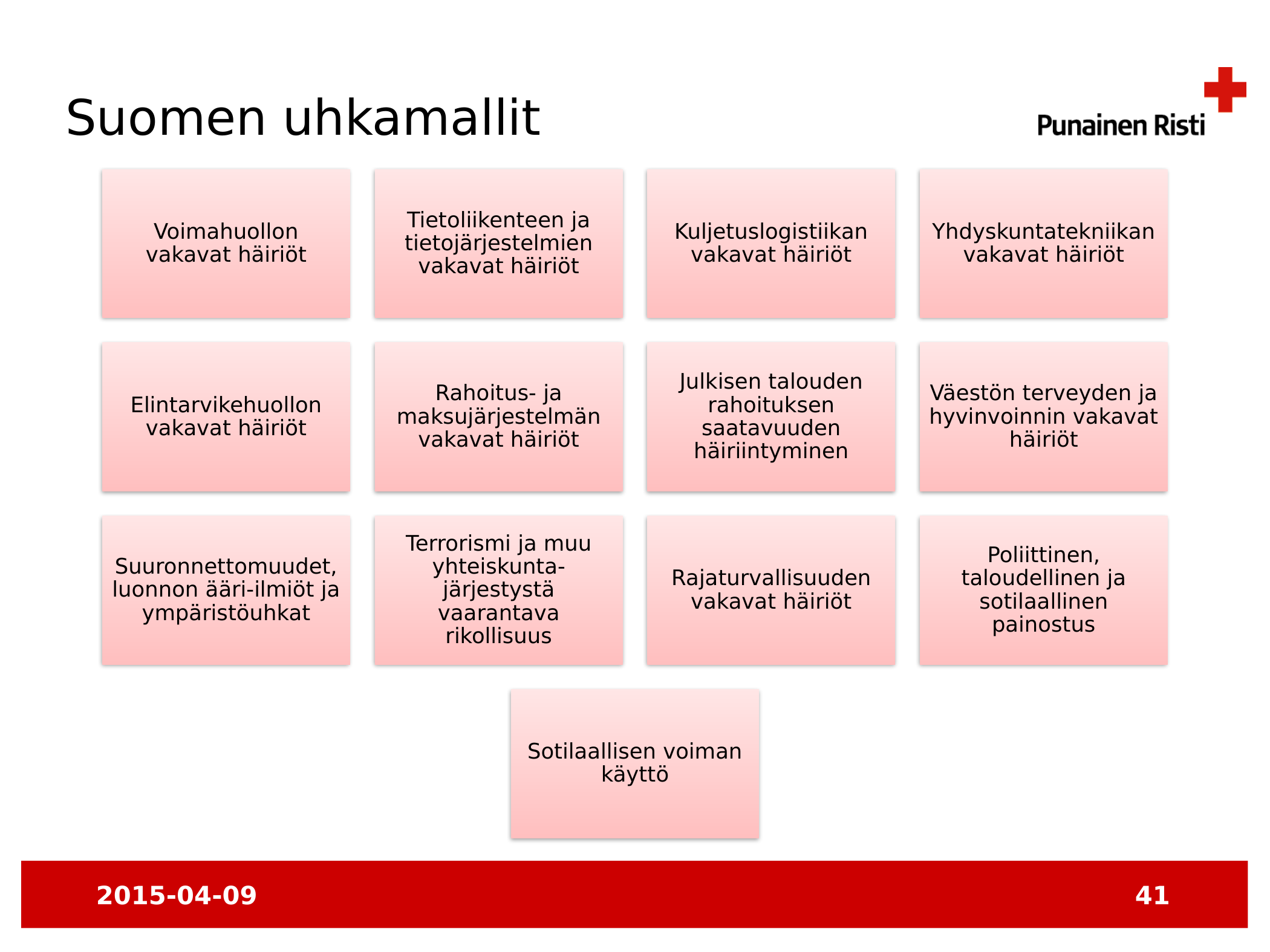

# Suomen uhkamallit
Voimahuollon vakavat häiriöt
Tietoliikenteen ja tietojärjestelmien vakavat häiriöt
Kuljetuslogistiikan vakavat häiriöt
Yhdyskuntatekniikan vakavat häiriöt
Elintarvikehuollon vakavat häiriöt
Rahoitus- ja maksujärjestelmän vakavat häiriöt
Julkisen talouden rahoituksen saatavuuden häiriintyminen
Väestön terveyden ja hyvinvoinnin vakavat häiriöt
Suuronnettomuudet, luonnon ääri-ilmiöt ja ympäristöuhkat
Terrorismi ja muu yhteiskunta-järjestystä vaarantava rikollisuus
Rajaturvallisuuden vakavat häiriöt
Poliittinen, taloudellinen ja sotilaallinen painostus
Sotilaallisen voiman käyttö